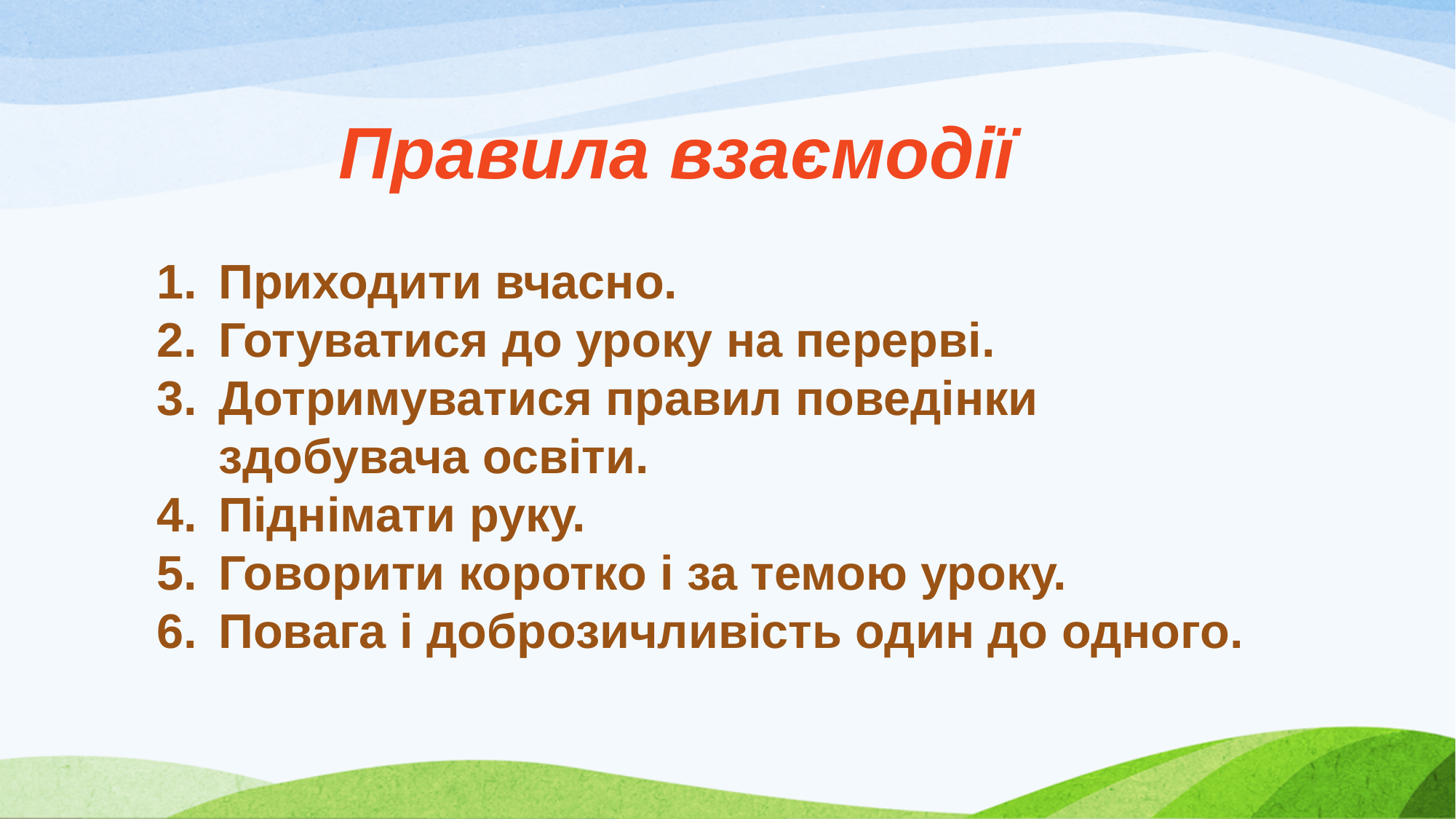

Правила взаємодії
Приходити вчасно.
Готуватися до уроку на перерві.
Дотримуватися правил поведінки здобувача освіти.
Піднімати руку.
Говорити коротко і за темою уроку.
Повага і доброзичливість один до одного.